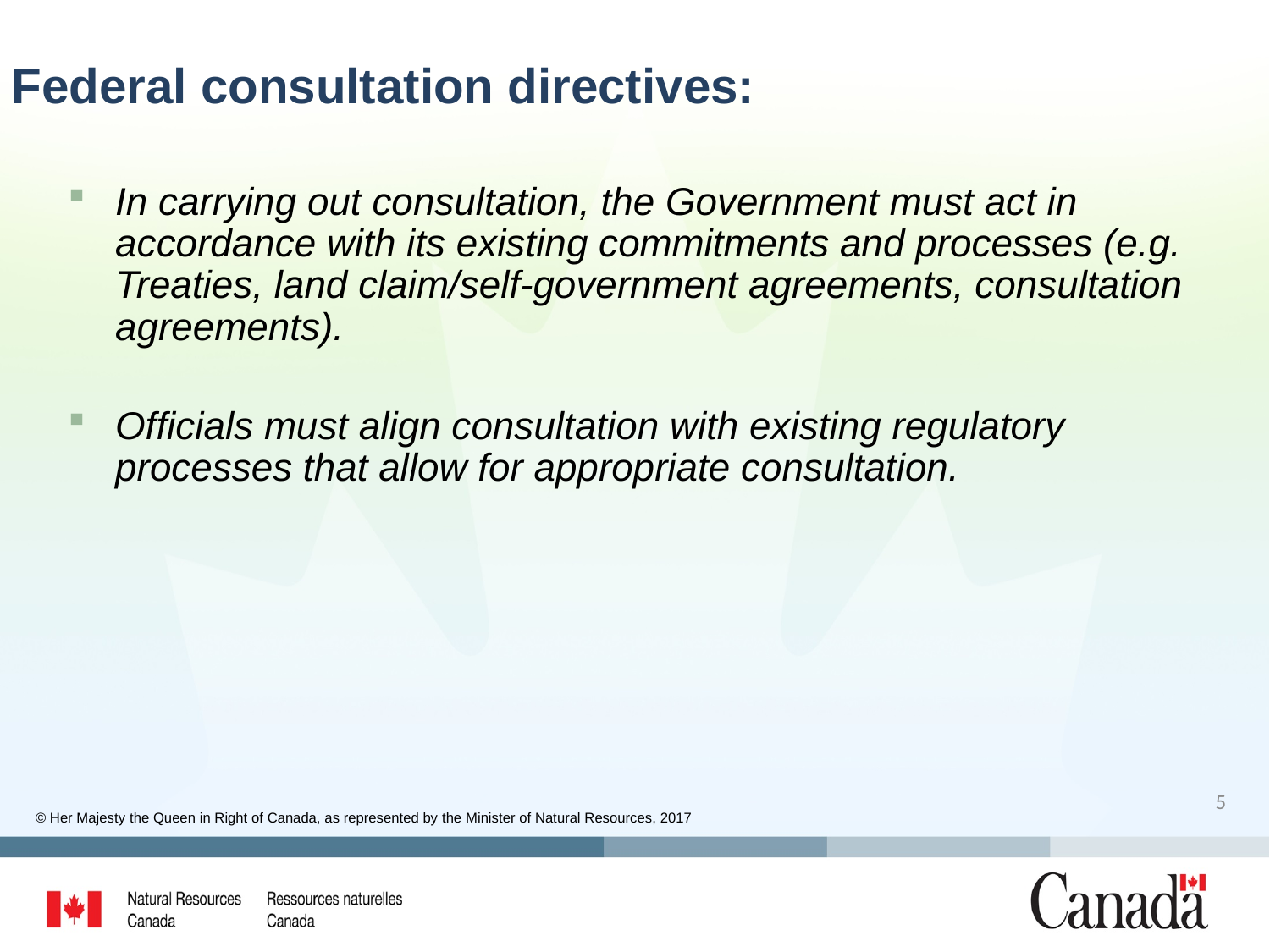

# Federal consultation directives:
In carrying out consultation, the Government must act in accordance with its existing commitments and processes (e.g. Treaties, land claim/self-government agreements, consultation agreements).

Officials must align consultation with existing regulatory processes that allow for appropriate consultation.

5